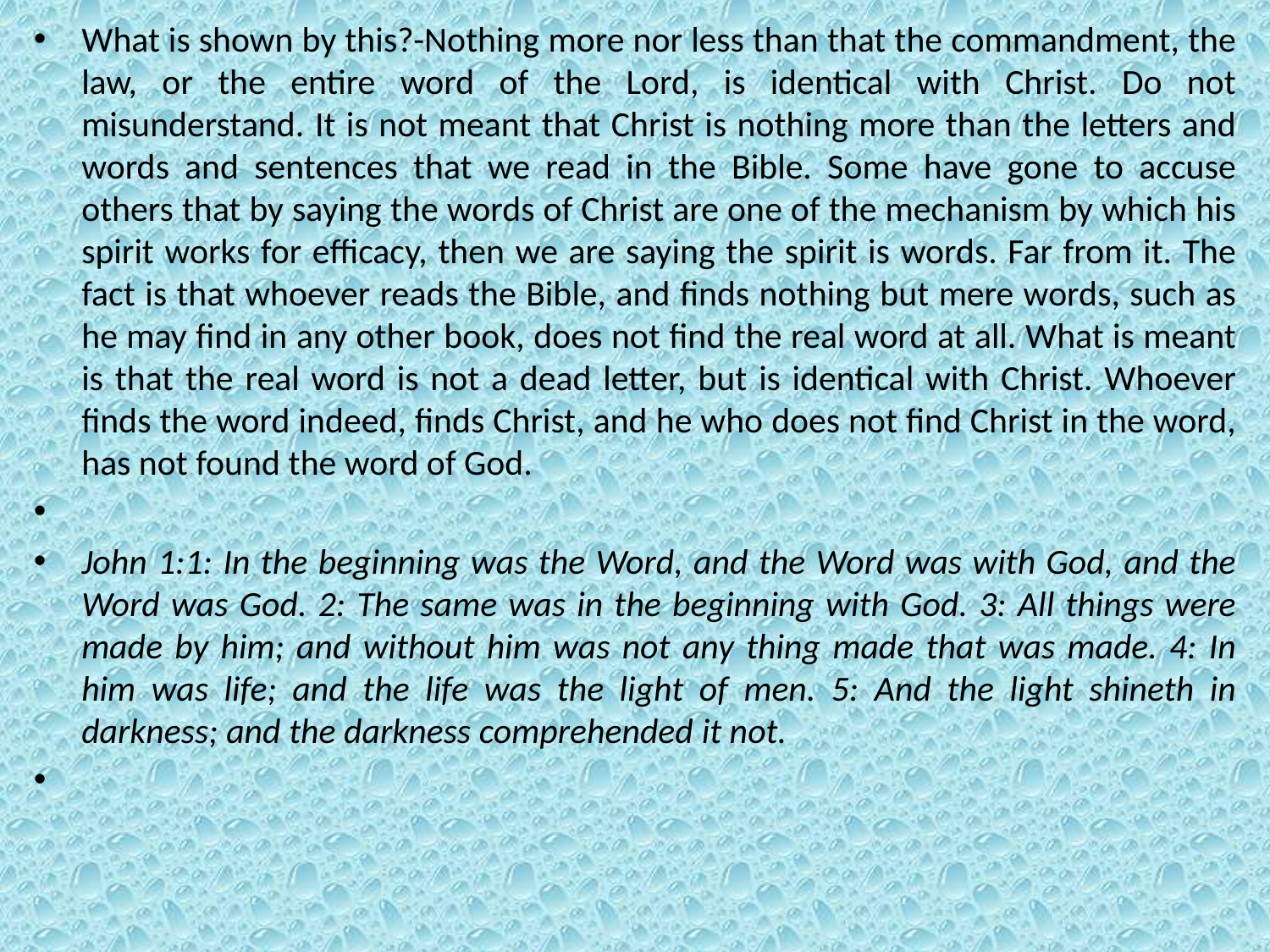

What is shown by this?-Nothing more nor less than that the commandment, the law, or the entire word of the Lord, is identical with Christ. Do not misunderstand. It is not meant that Christ is nothing more than the letters and words and sentences that we read in the Bible. Some have gone to accuse others that by saying the words of Christ are one of the mechanism by which his spirit works for efficacy, then we are saying the spirit is words. Far from it. The fact is that whoever reads the Bible, and finds nothing but mere words, such as he may find in any other book, does not find the real word at all. What is meant is that the real word is not a dead letter, but is identical with Christ. Whoever finds the word indeed, finds Christ, and he who does not find Christ in the word, has not found the word of God.

John 1:1: In the beginning was the Word, and the Word was with God, and the Word was God. 2: The same was in the beginning with God. 3: All things were made by him; and without him was not any thing made that was made. 4: In him was life; and the life was the light of men. 5: And the light shineth in darkness; and the darkness comprehended it not.